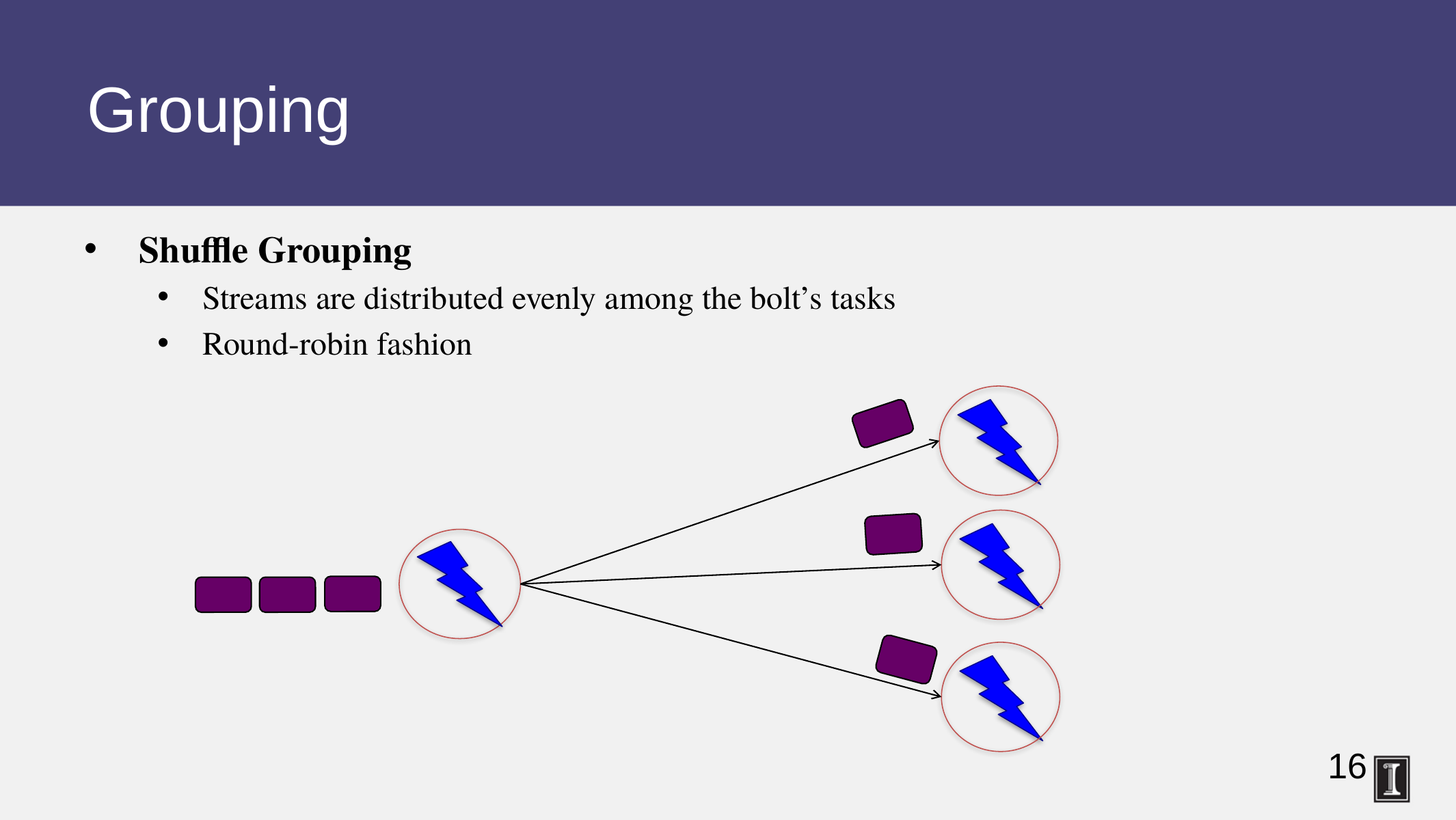

Grouping
Shuffle Grouping
Streams are distributed evenly among the bolt’s tasks
Round-robin fashion

16